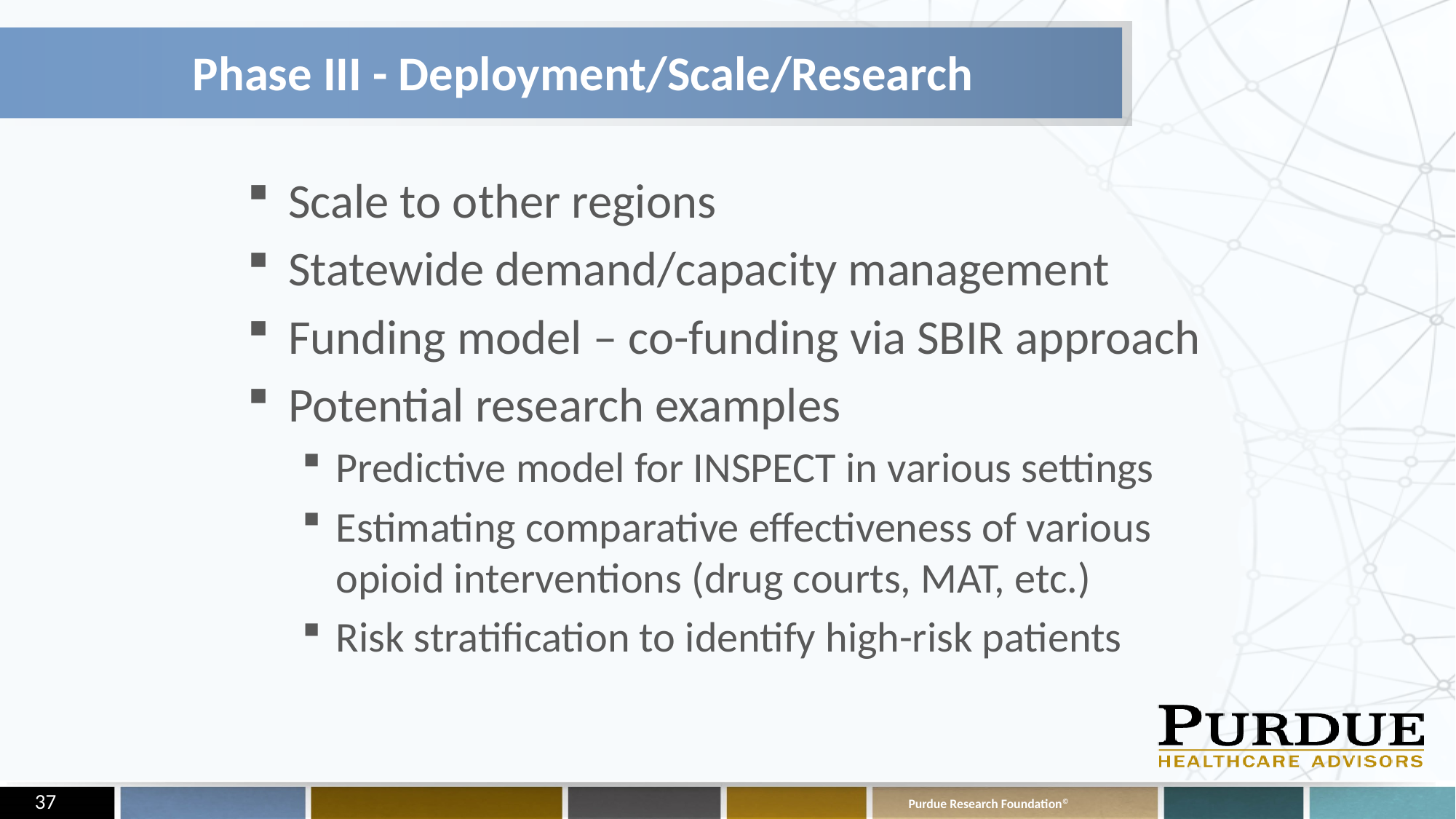

# Phase III - Deployment/Scale/Research
Scale to other regions
Statewide demand/capacity management
Funding model – co-funding via SBIR approach
Potential research examples
Predictive model for INSPECT in various settings
Estimating comparative effectiveness of various opioid interventions (drug courts, MAT, etc.)
Risk stratification to identify high-risk patients